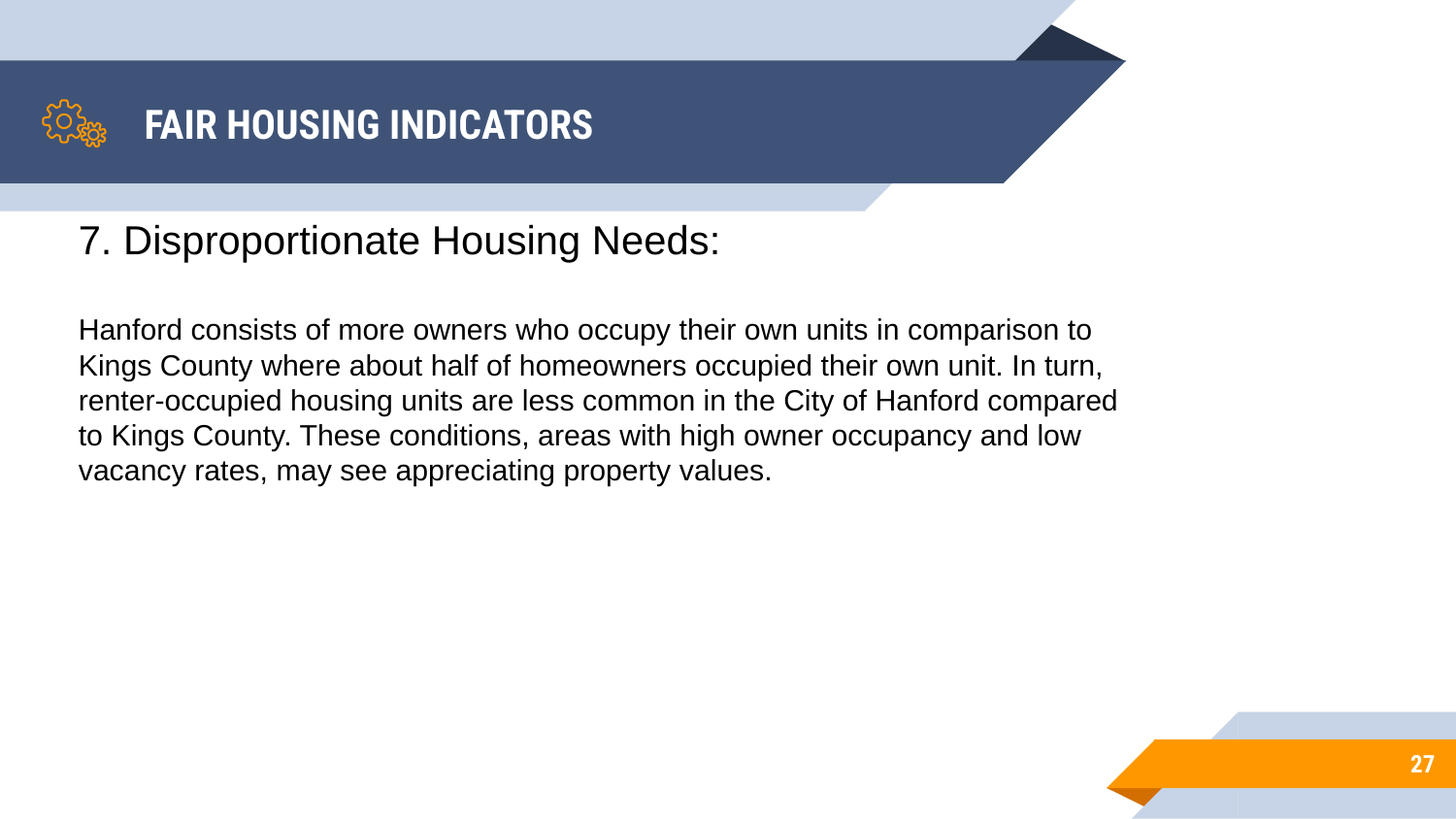

# FAIR HOUSING INDICATORS

7. Disproportionate Housing Needs:

Hanford consists of more owners who occupy their own units in comparison to Kings County where about half of homeowners occupied their own unit. In turn, renter-occupied housing units are less common in the City of Hanford compared to Kings County. These conditions, areas with high owner occupancy and low vacancy rates, may see appreciating property values.

27